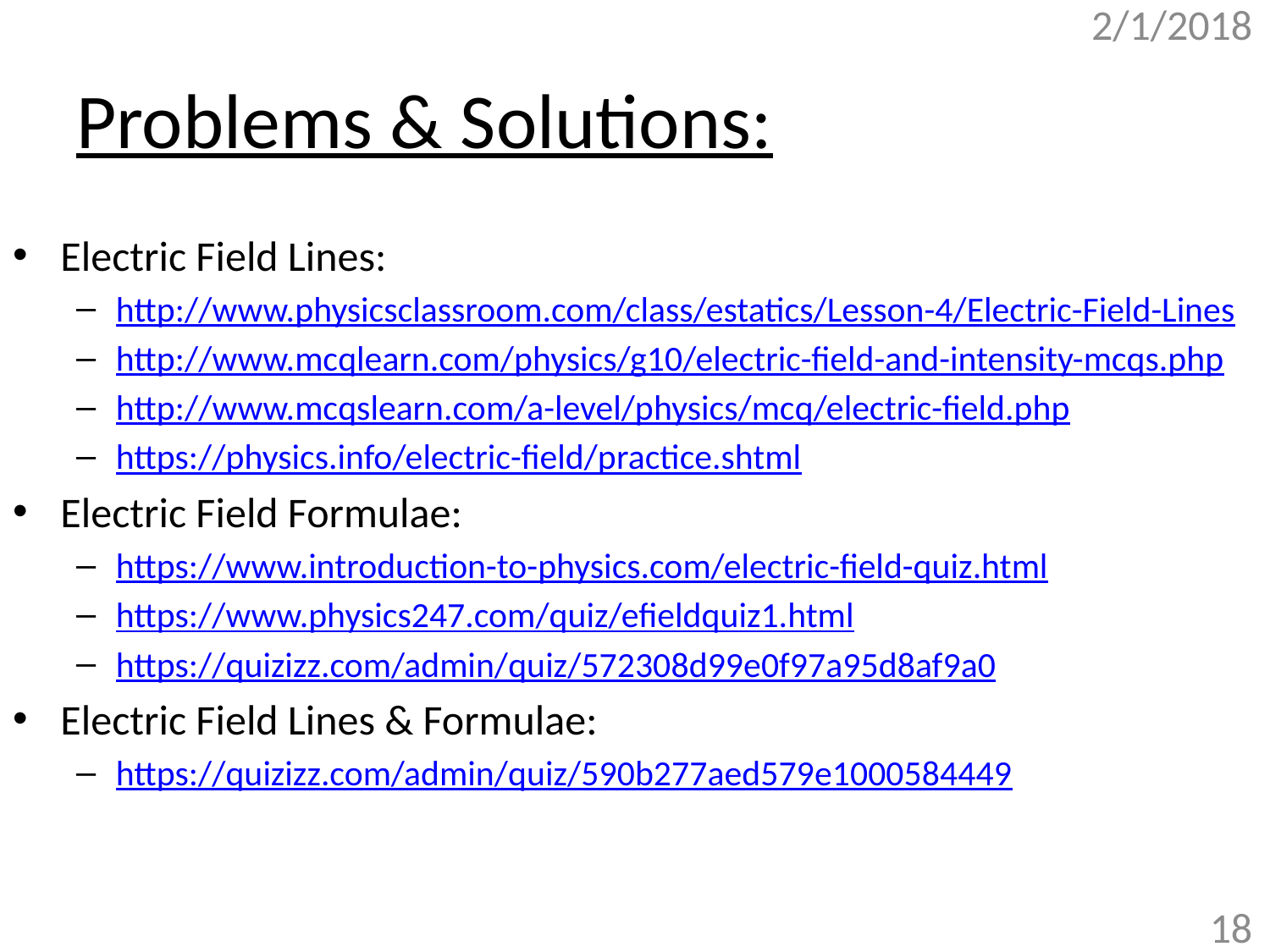

2/1/2018
# Problems & Solutions:
Electric Field Lines:
http://www.physicsclassroom.com/class/estatics/Lesson-4/Electric-Field-Lines
http://www.mcqlearn.com/physics/g10/electric-field-and-intensity-mcqs.php
http://www.mcqslearn.com/a-level/physics/mcq/electric-field.php
https://physics.info/electric-field/practice.shtml
Electric Field Formulae:
https://www.introduction-to-physics.com/electric-field-quiz.html
https://www.physics247.com/quiz/efieldquiz1.html
https://quizizz.com/admin/quiz/572308d99e0f97a95d8af9a0
Electric Field Lines & Formulae:
https://quizizz.com/admin/quiz/590b277aed579e1000584449

18